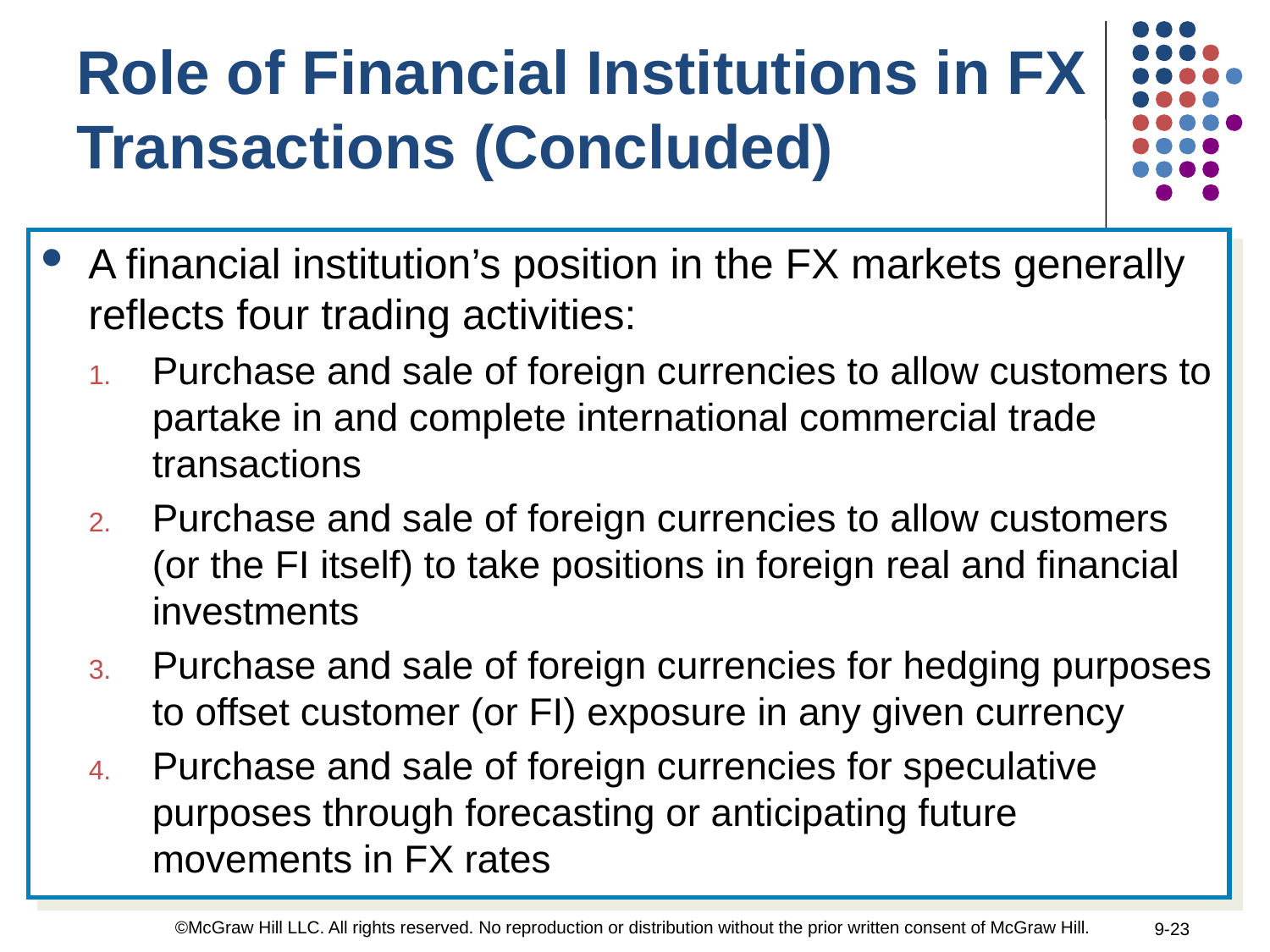

Role of Financial Institutions in FX Transactions (Concluded)
A financial institution’s position in the FX markets generally reflects four trading activities:
Purchase and sale of foreign currencies to allow customers to partake in and complete international commercial trade transactions
Purchase and sale of foreign currencies to allow customers (or the FI itself) to take positions in foreign real and financial investments
Purchase and sale of foreign currencies for hedging purposes to offset customer (or FI) exposure in any given currency
Purchase and sale of foreign currencies for speculative purposes through forecasting or anticipating future movements in FX rates
©McGraw Hill LLC. All rights reserved. No reproduction or distribution without the prior written consent of McGraw Hill.
9-23